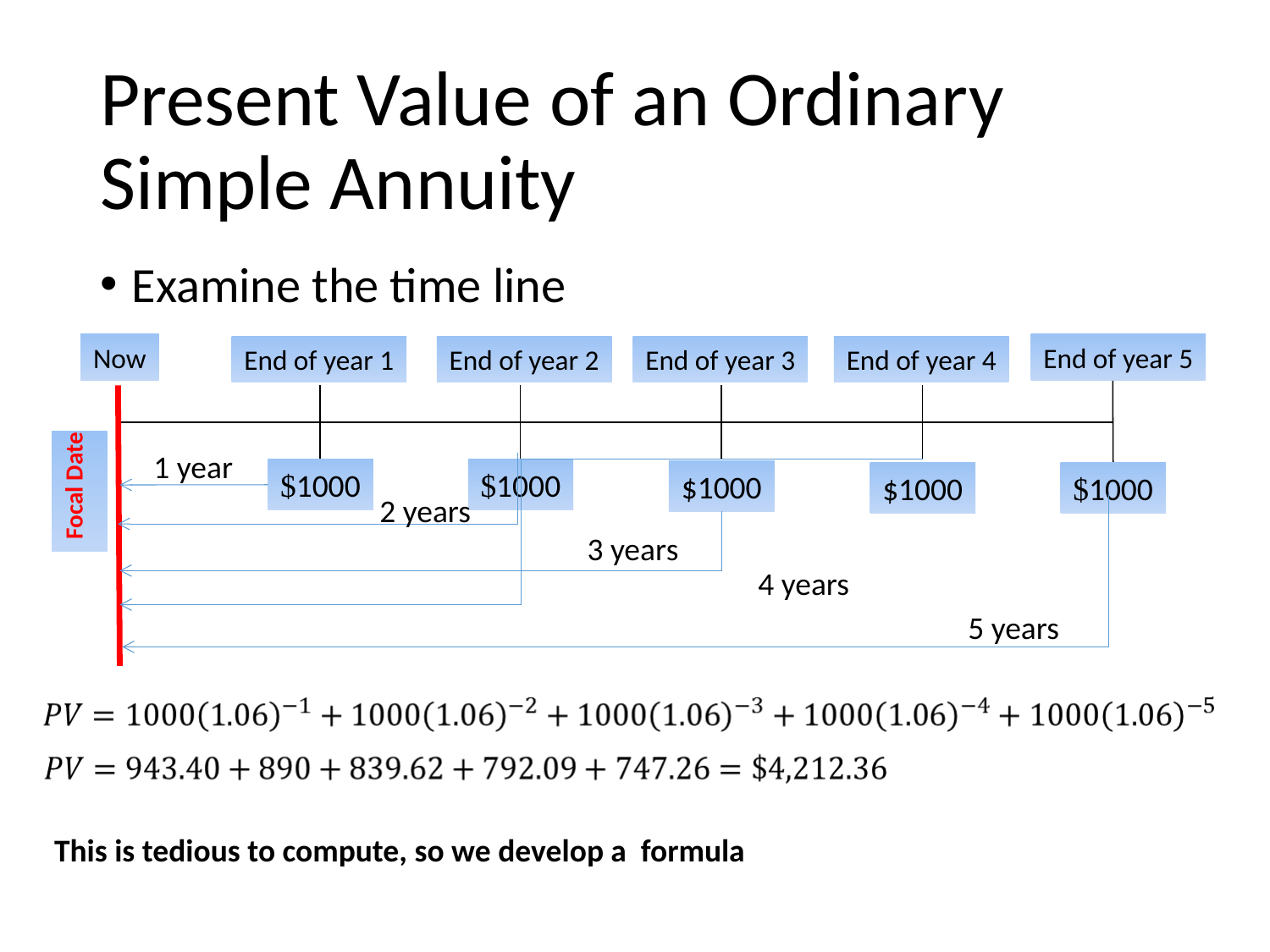

# Present Value of an Ordinary Simple Annuity
Examine the time line
End of year 5
Now
End of year 1
End of year 2
End of year 3
End of year 4
Focal Date
$1000
$1000
$1000
$1000
$1000
1 year
2 years
3 years
4 years
5 years

This is tedious to compute, so we develop a  formula